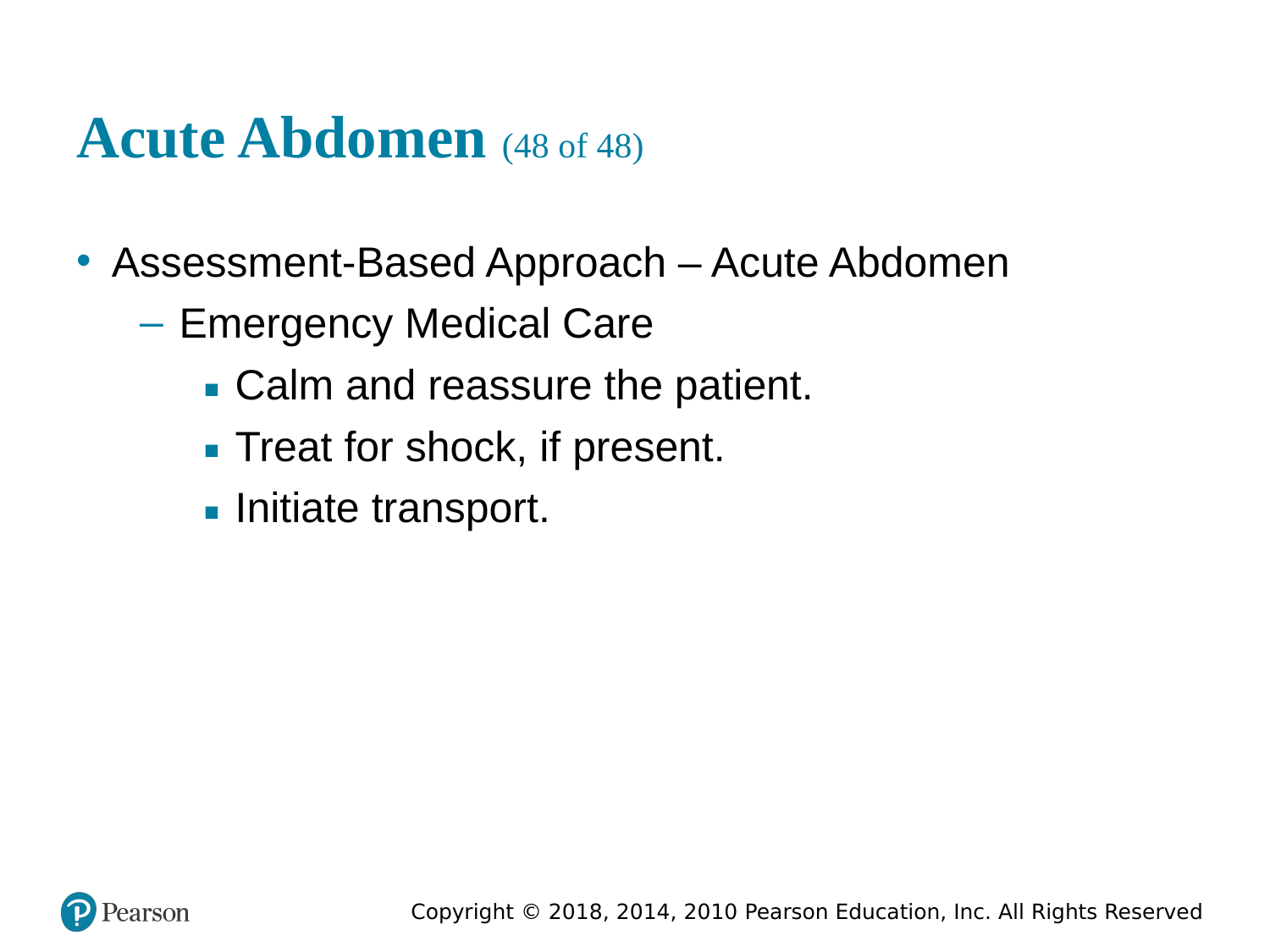

# Acute Abdomen (48 of 48)
Assessment-Based Approach – Acute Abdomen
Emergency Medical Care
Calm and reassure the patient.
Treat for shock, if present.
Initiate transport.